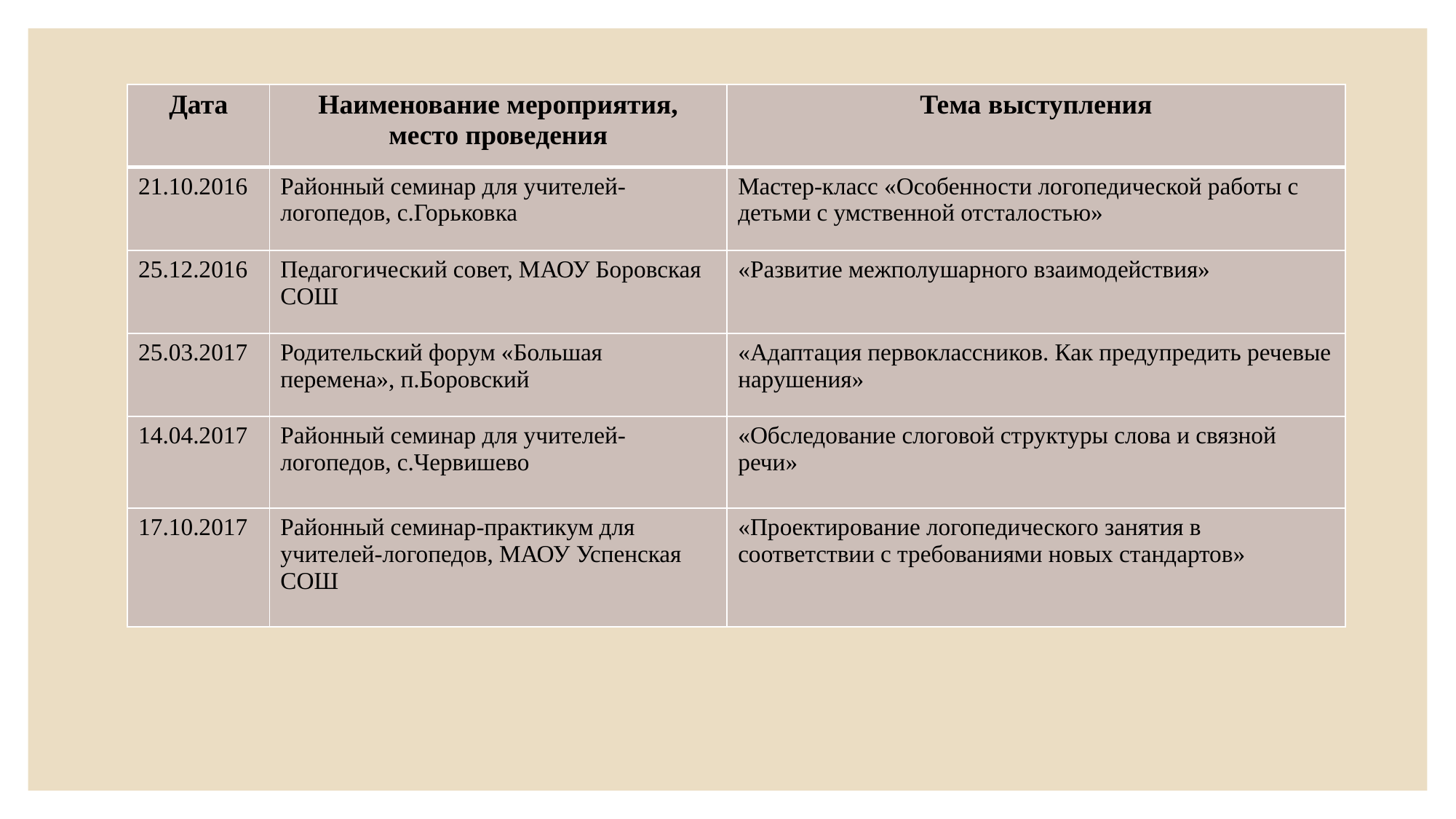

| Дата | Наименование мероприятия, место проведения | Тема выступления |
| --- | --- | --- |
| 21.10.2016 | Районный семинар для учителей-логопедов, с.Горьковка | Мастер-класс «Особенности логопедической работы с детьми с умственной отсталостью» |
| 25.12.2016 | Педагогический совет, МАОУ Боровская СОШ | «Развитие межполушарного взаимодействия» |
| 25.03.2017 | Родительский форум «Большая перемена», п.Боровский | «Адаптация первоклассников. Как предупредить речевые нарушения» |
| 14.04.2017 | Районный семинар для учителей-логопедов, с.Червишево | «Обследование слоговой структуры слова и связной речи» |
| 17.10.2017 | Районный семинар-практикум для учителей-логопедов, МАОУ Успенская СОШ | «Проектирование логопедического занятия в соответствии с требованиями новых стандартов» |